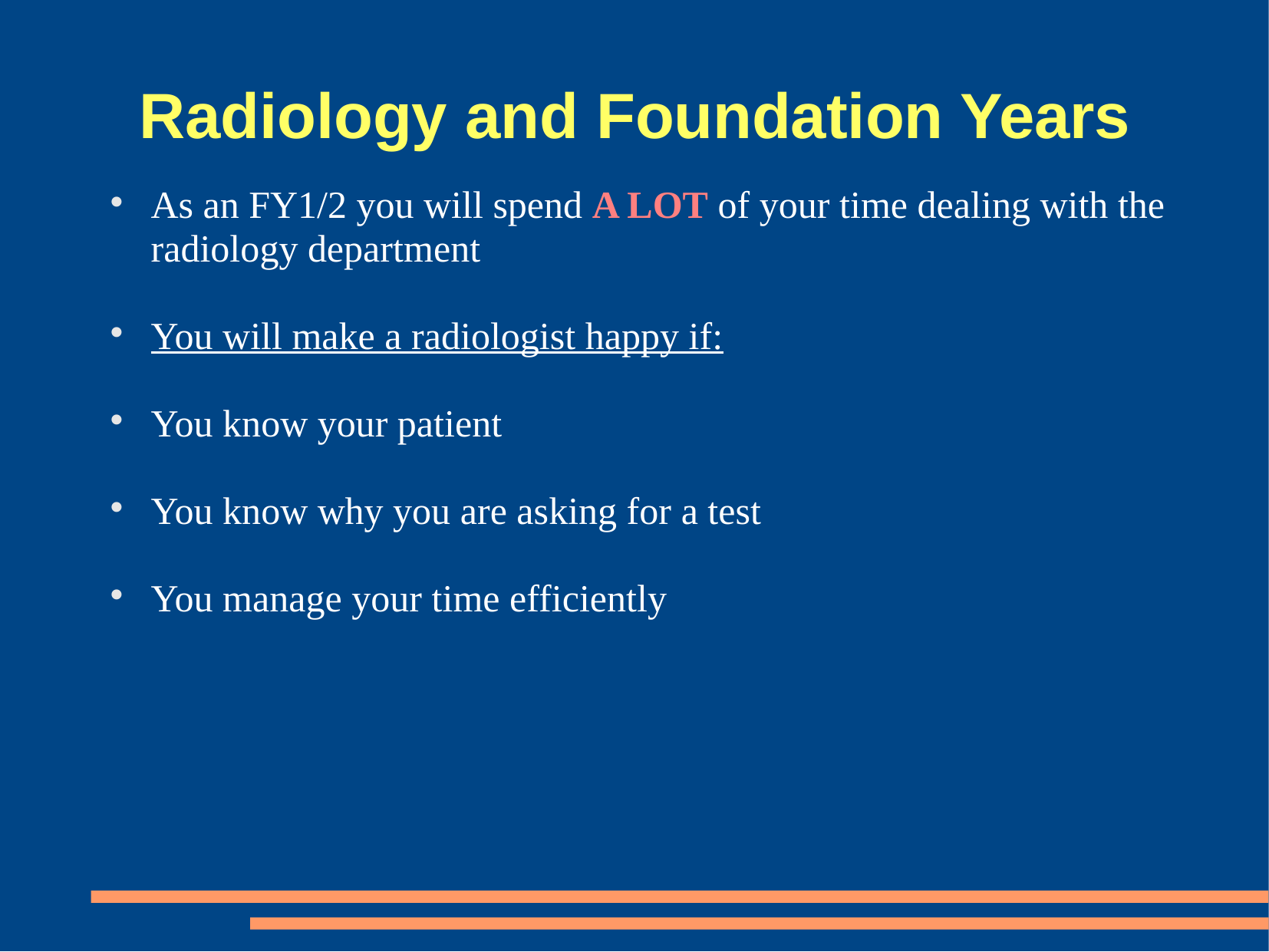

# Radiology and Foundation Years
As an FY1/2 you will spend A LOT of your time dealing with the radiology department

You will make a radiologist happy if:

You know your patient

You know why you are asking for a test

You manage your time efficiently